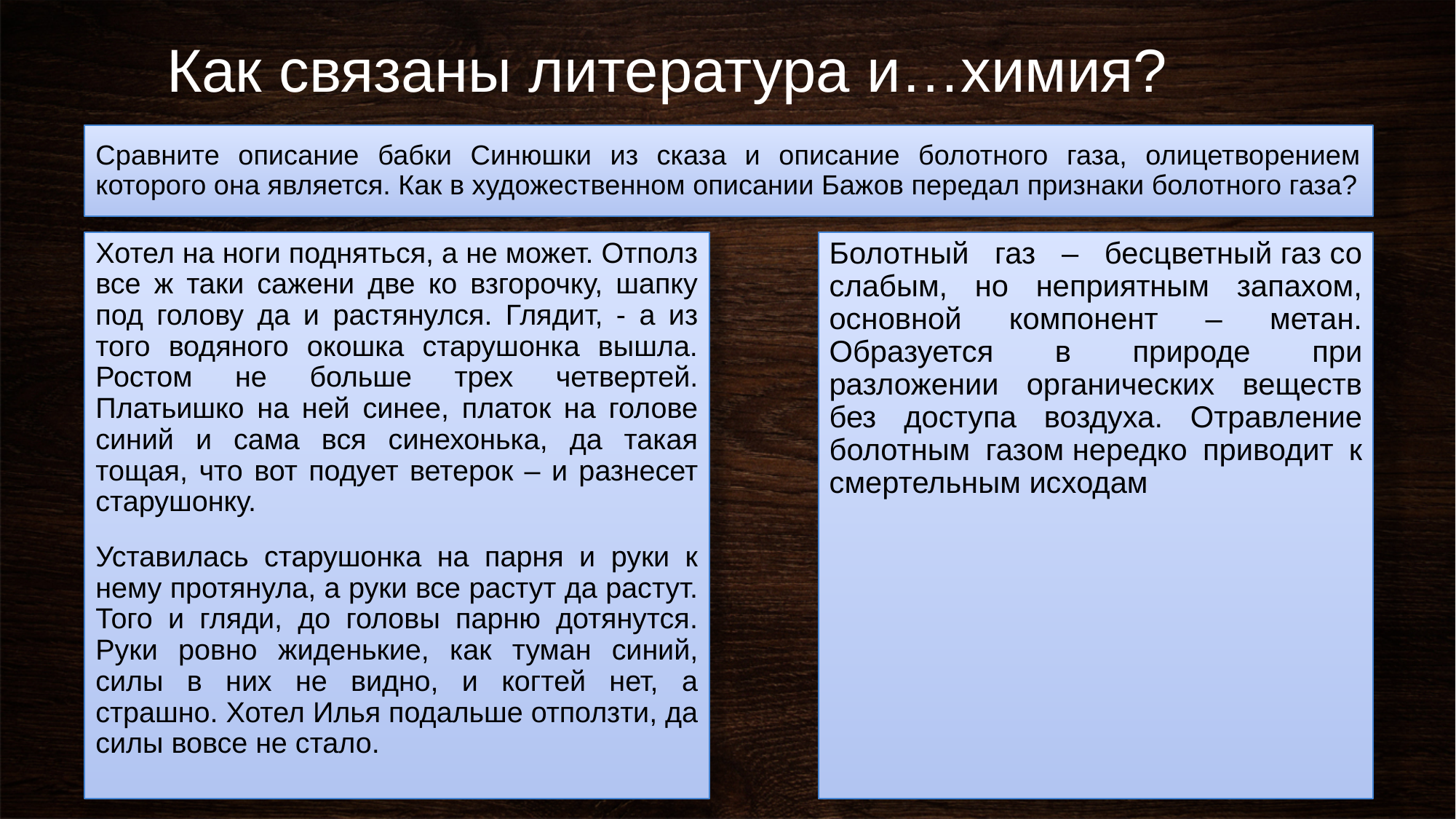

# Как связаны литература и…химия?
Сравните описание бабки Синюшки из сказа и описание болотного газа, олицетворением которого она является. Как в художественном описании Бажов передал признаки болотного газа?
Болотный газ – бесцветный газ со слабым, но неприятным запахом, основной компонент – метан. Образуется в природе при разложении органических веществ без доступа воздуха. Отравление болотным газом нередко приводит к смертельным исходам
Хотел на ноги подняться, а не может. Отполз все ж таки сажени две ко взгорочку, шапку под голову да и растянулся. Глядит, - а из того водяного окошка старушонка вышла. Ростом не больше трех четвертей. Платьишко на ней синее, платок на голове синий и сама вся синехонька, да такая тощая, что вот подует ветерок – и разнесет старушонку.
Уставилась старушонка на парня и руки к нему протянула, а руки все растут да растут. Того и гляди, до головы парню дотянутся. Руки ровно жиденькие, как туман синий, силы в них не видно, и когтей нет, а страшно. Хотел Илья подальше отползти, да силы вовсе не стало.